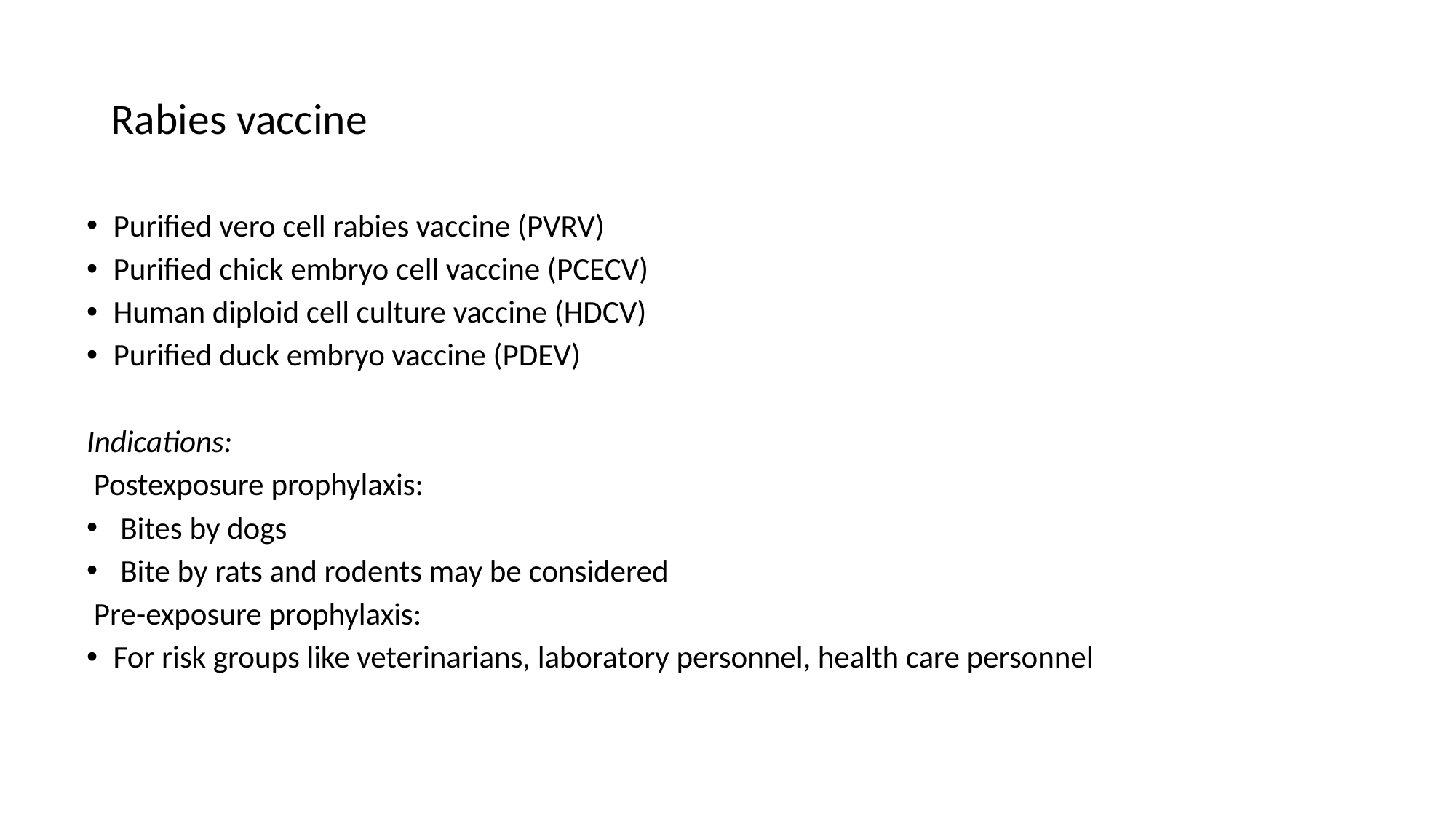

# Rabies vaccine

Purified vero cell rabies vaccine (PVRV)
Purified chick embryo cell vaccine (PCECV)
Human diploid cell culture vaccine (HDCV)
Purified duck embryo vaccine (PDEV)

Indications:
 Postexposure prophylaxis:
 Bites by dogs
 Bite by rats and rodents may be considered
 Pre-exposure prophylaxis:
For risk groups like veterinarians, laboratory personnel, health care personnel